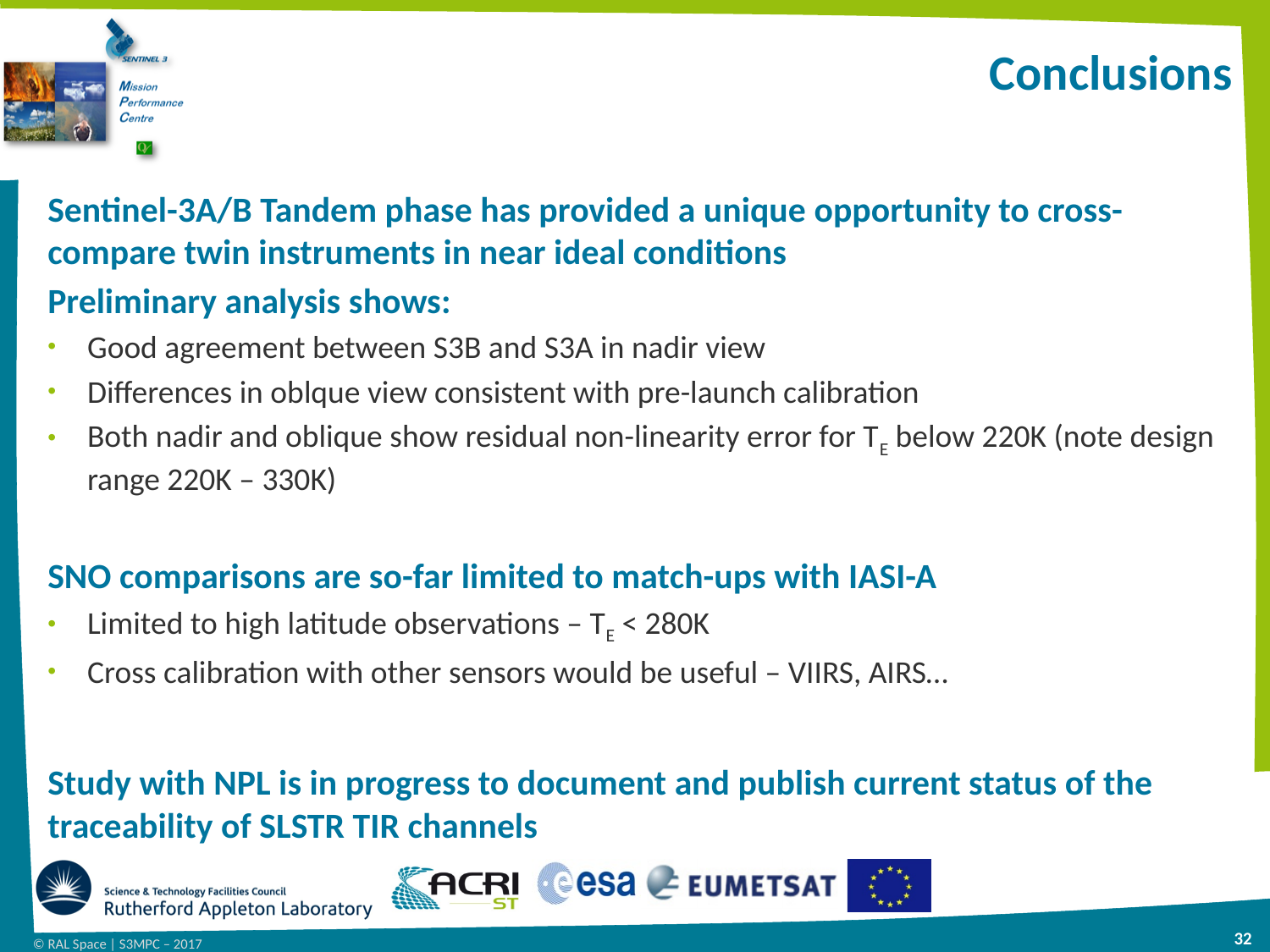

# Conclusions
Sentinel-3A/B Tandem phase has provided a unique opportunity to cross-compare twin instruments in near ideal conditions
Preliminary analysis shows:
Good agreement between S3B and S3A in nadir view
Differences in oblque view consistent with pre-launch calibration
Both nadir and oblique show residual non-linearity error for TE below 220K (note design range 220K – 330K)

SNO comparisons are so-far limited to match-ups with IASI-A
Limited to high latitude observations – TE < 280K
Cross calibration with other sensors would be useful – VIIRS, AIRS…

Study with NPL is in progress to document and publish current status of the traceability of SLSTR TIR channels